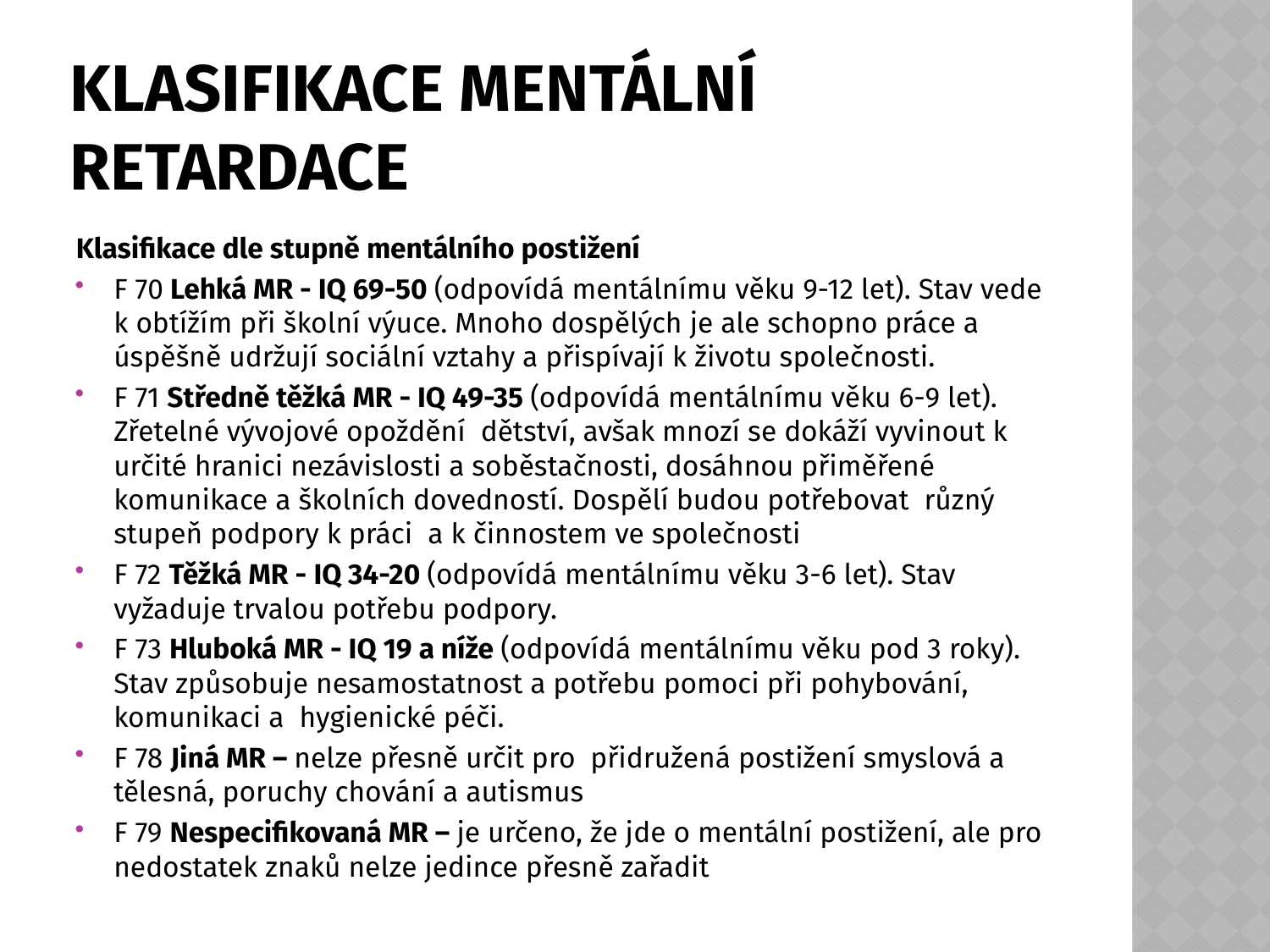

# Klasifikace mentální retardace
Klasifikace dle stupně mentálního postižení
F 70 Lehká MR - IQ 69-50 (odpovídá mentálnímu věku 9-12 let). Stav vede k obtížím při školní výuce. Mnoho dospělých je ale schopno práce a úspěšně udržují sociální vztahy a přispívají k životu společnosti.
F 71 Středně těžká MR - IQ 49-35 (odpovídá mentálnímu věku 6-9 let). Zřetelné vývojové opoždění  dětství, avšak mnozí se dokáží vyvinout k určité hranici nezávislosti a soběstačnosti, dosáhnou přiměřené komunikace a školních dovedností. Dospělí budou potřebovat  různý stupeň podpory k práci  a k činnostem ve společnosti
F 72 Těžká MR - IQ 34-20 (odpovídá mentálnímu věku 3-6 let). Stav vyžaduje trvalou potřebu podpory.
F 73 Hluboká MR - IQ 19 a níže (odpovídá mentálnímu věku pod 3 roky). Stav způsobuje nesamostatnost a potřebu pomoci při pohybování, komunikaci a  hygienické péči.
F 78 Jiná MR – nelze přesně určit pro  přidružená postižení smyslová a tělesná, poruchy chování a autismus
F 79 Nespecifikovaná MR – je určeno, že jde o mentální postižení, ale pro nedostatek znaků nelze jedince přesně zařadit